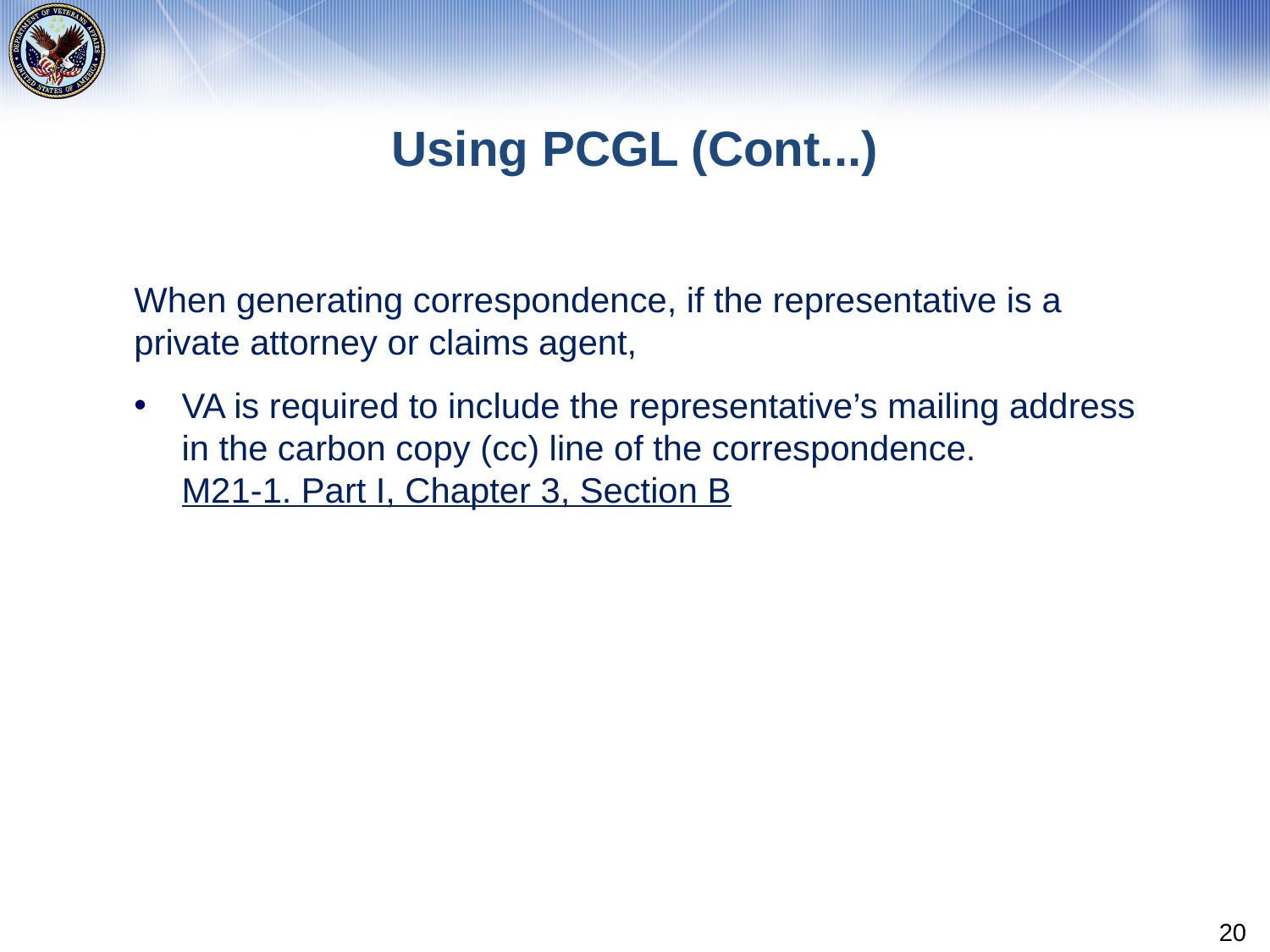

# Using PCGL (Cont...)
When generating correspondence, if the representative is a private attorney or claims agent,
VA is required to include the representative’s mailing address in the carbon copy (cc) line of the correspondence. M21-1. Part I, Chapter 3, Section B

20